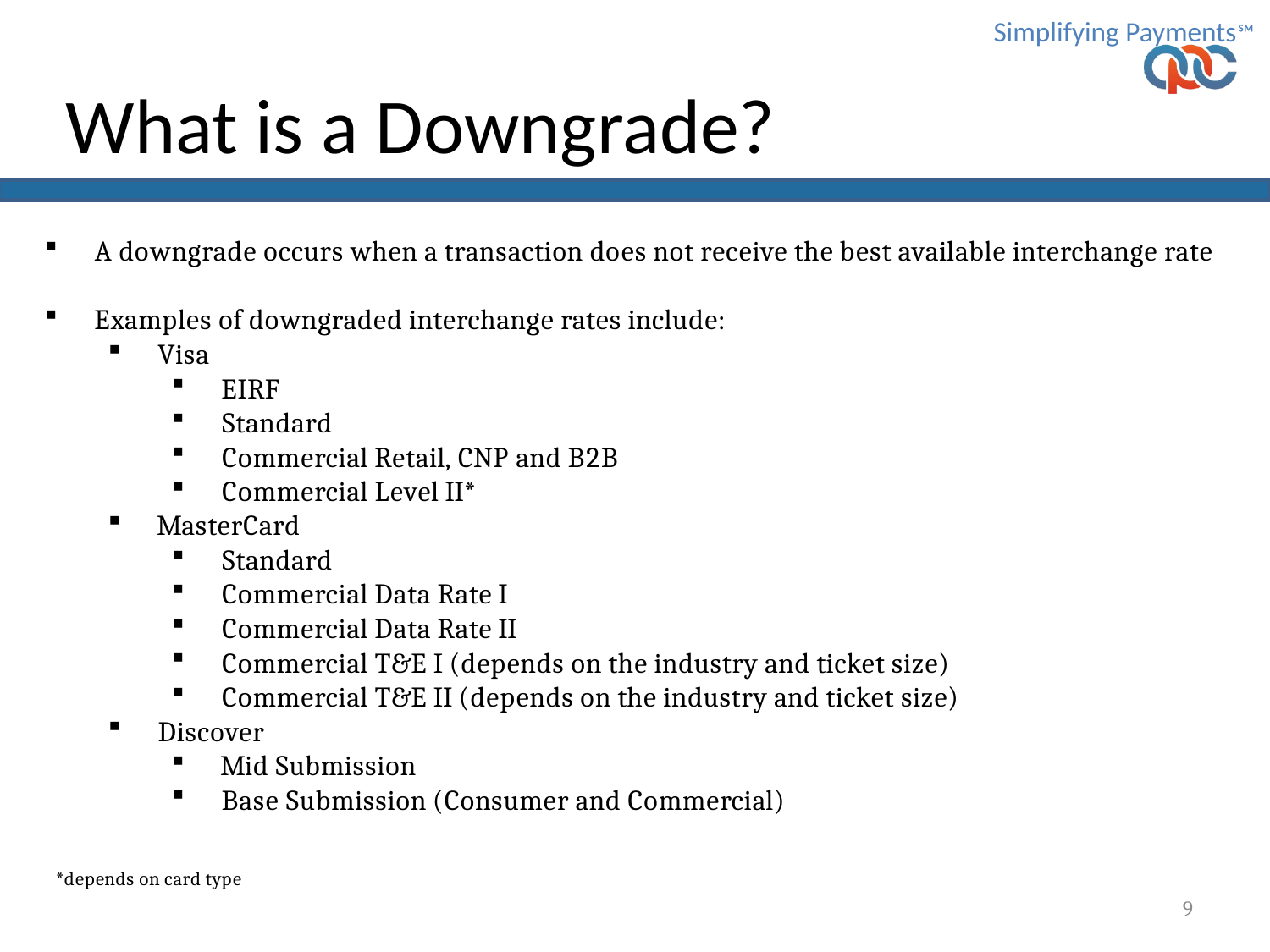

# What is a Downgrade?
A downgrade occurs when a transaction does not receive the best available interchange rate

Examples of downgraded interchange rates include:
Visa
EIRF
Standard
Commercial Retail, CNP and B2B
Commercial Level II*
MasterCard
Standard
Commercial Data Rate I
Commercial Data Rate II
Commercial T&E I (depends on the industry and ticket size)
Commercial T&E II (depends on the industry and ticket size)
Discover
Mid Submission
Base Submission (Consumer and Commercial)

*depends on card type
9